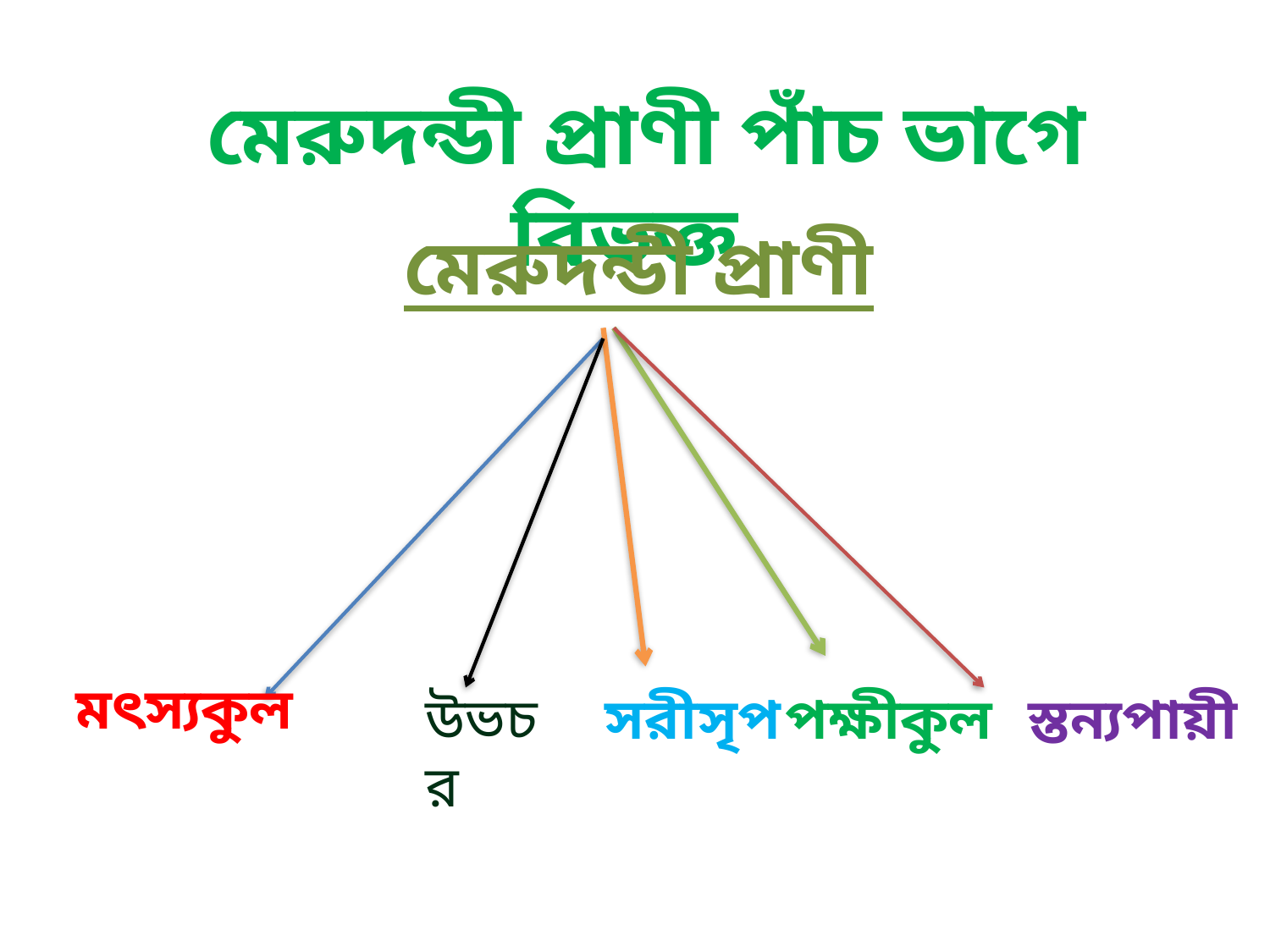

মেরুদন্ডী প্রাণী পাঁচ ভাগে বিভক্ত
মেরুদন্ডী প্রাণী
মৎস্যকুল
উভচর
সরীসৃপ
পক্ষীকুল
স্তন্যপায়ী